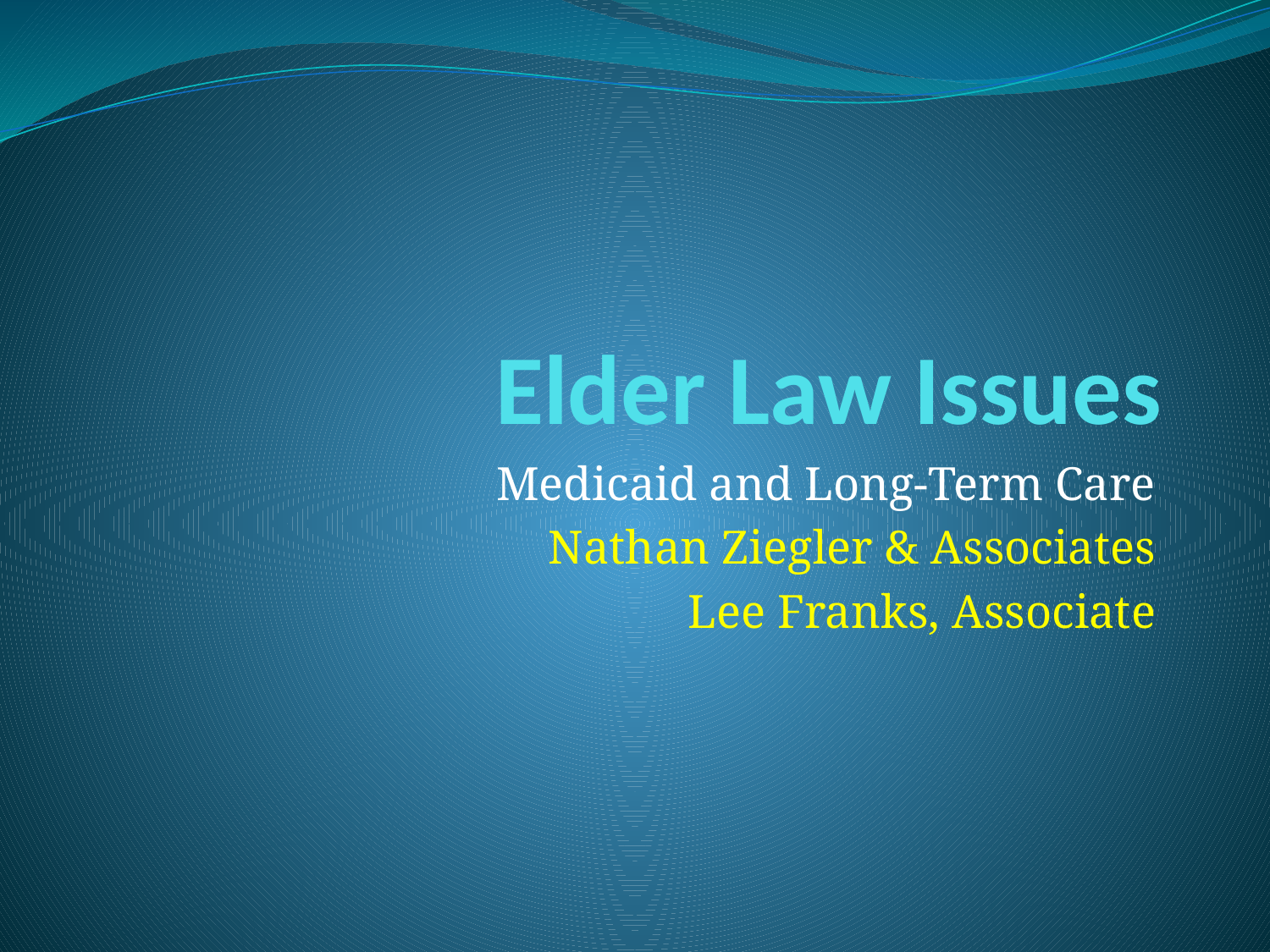

# Elder Law Issues
Medicaid and Long-Term Care
Nathan Ziegler & Associates
Lee Franks, Associate